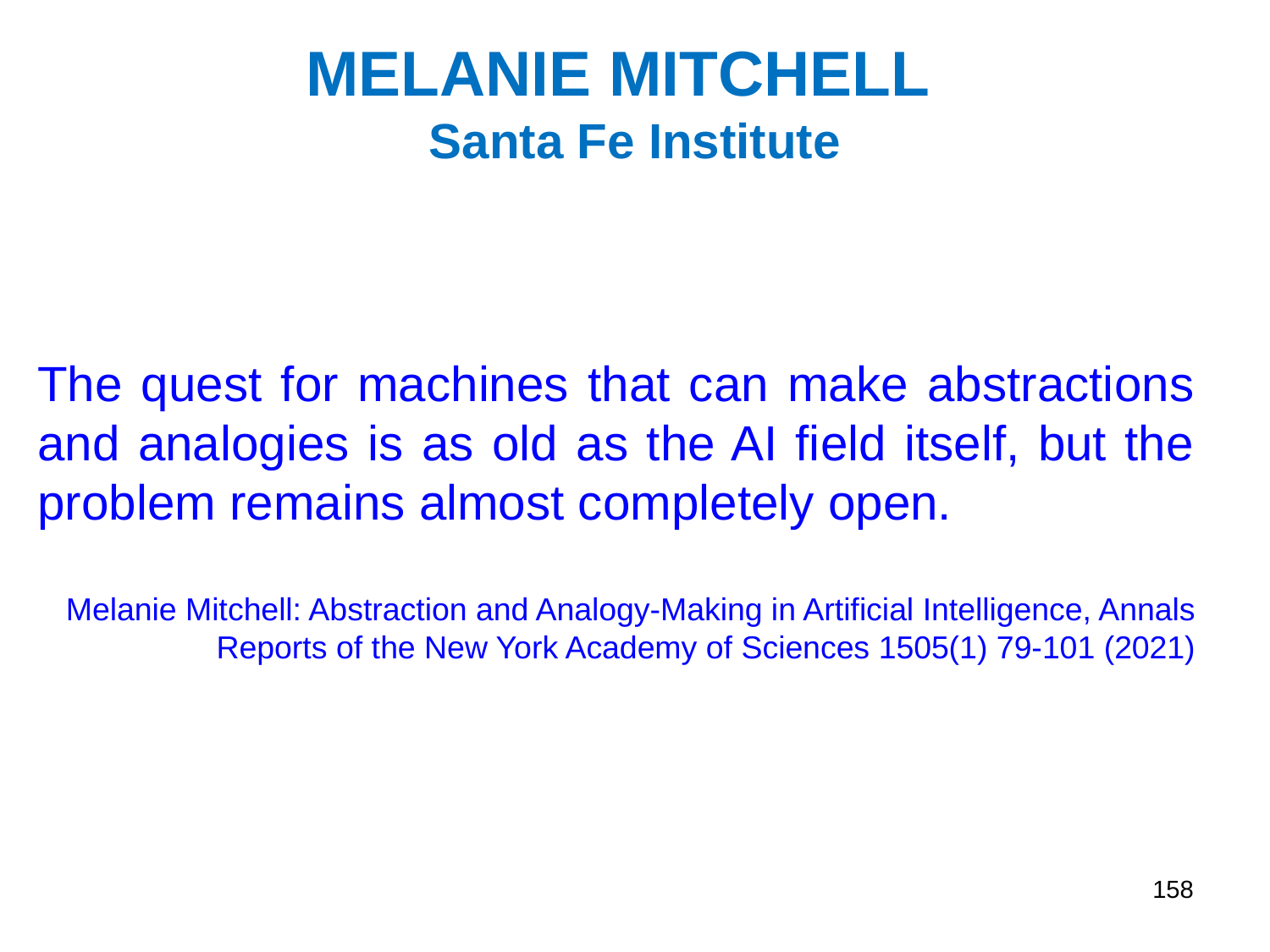

MELANIE MITCHELL
Santa Fe Institute

The quest for machines that can make abstractions and analogies is as old as the AI field itself, but the problem remains almost completely open.

Melanie Mitchell: Abstraction and Analogy-Making in Artificial Intelligence, Annals Reports of the New York Academy of Sciences 1505(1) 79-101 (2021)
158